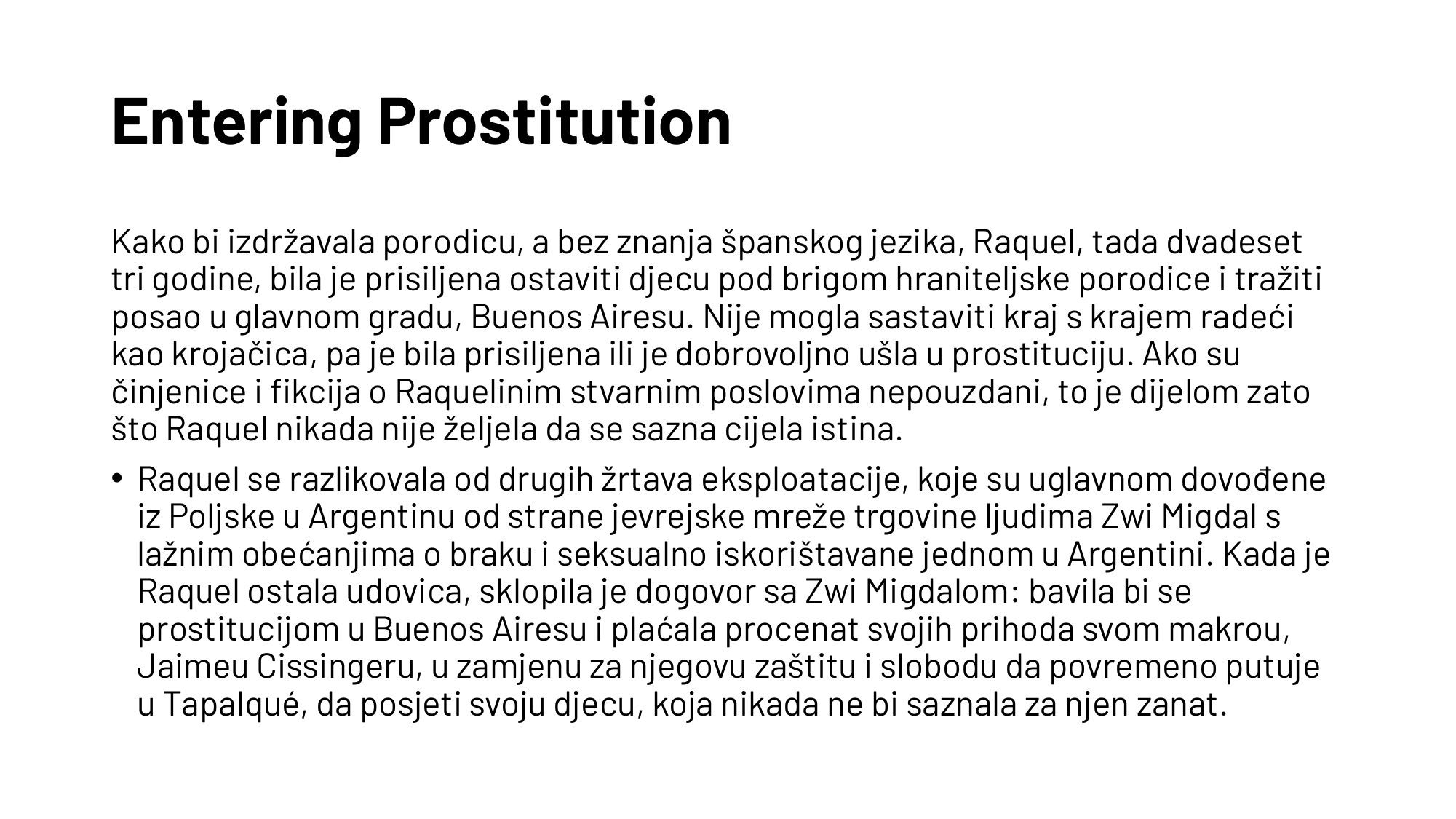

# Entering Prostitution
Kako bi izdržavala porodicu, a bez znanja španskog jezika, Raquel, tada dvadeset tri godine, bila je prisiljena ostaviti djecu pod brigom hraniteljske porodice i tražiti posao u glavnom gradu, Buenos Airesu. Nije mogla sastaviti kraj s krajem radeći kao krojačica, pa je bila prisiljena ili je dobrovoljno ušla u prostituciju. Ako su činjenice i fikcija o Raquelinim stvarnim poslovima nepouzdani, to je dijelom zato što Raquel nikada nije željela da se sazna cijela istina.
Raquel se razlikovala od drugih žrtava eksploatacije, koje su uglavnom dovođene iz Poljske u Argentinu od strane jevrejske mreže trgovine ljudima Zwi Migdal s lažnim obećanjima o braku i seksualno iskorištavane jednom u Argentini. Kada je Raquel ostala udovica, sklopila je dogovor sa Zwi Migdalom: bavila bi se prostitucijom u Buenos Airesu i plaćala procenat svojih prihoda svom makrou, Jaimeu Cissingeru, u zamjenu za njegovu zaštitu i slobodu da povremeno putuje u Tapalqué, da posjeti svoju djecu, koja nikada ne bi saznala za njen zanat.